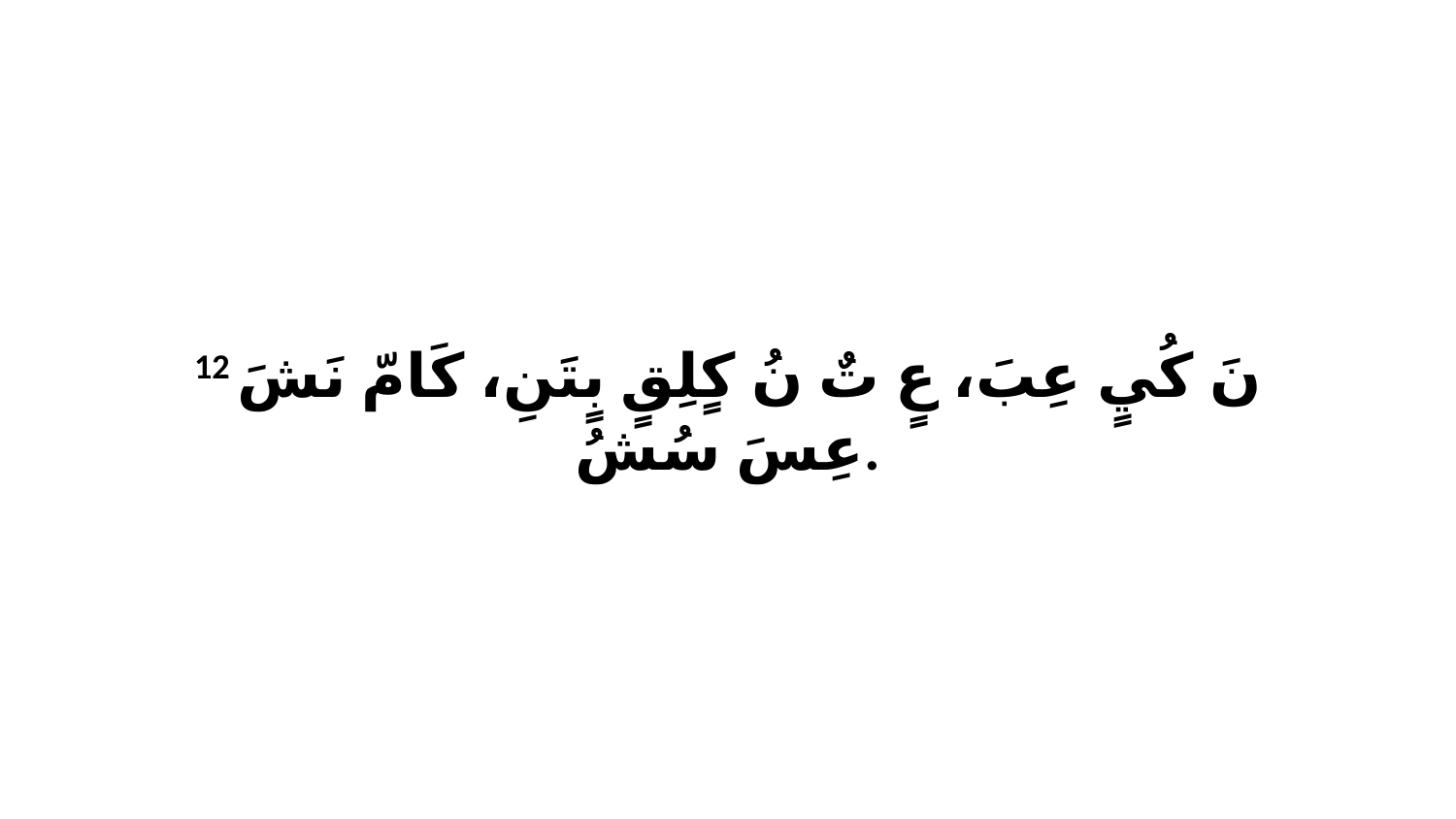

12 نَ كُيٍ عِبَ، عٍ تٌ نُ كٍلِقٍ بٍتَنِ، كَامّ نَشَ عِسَ سُشُ.